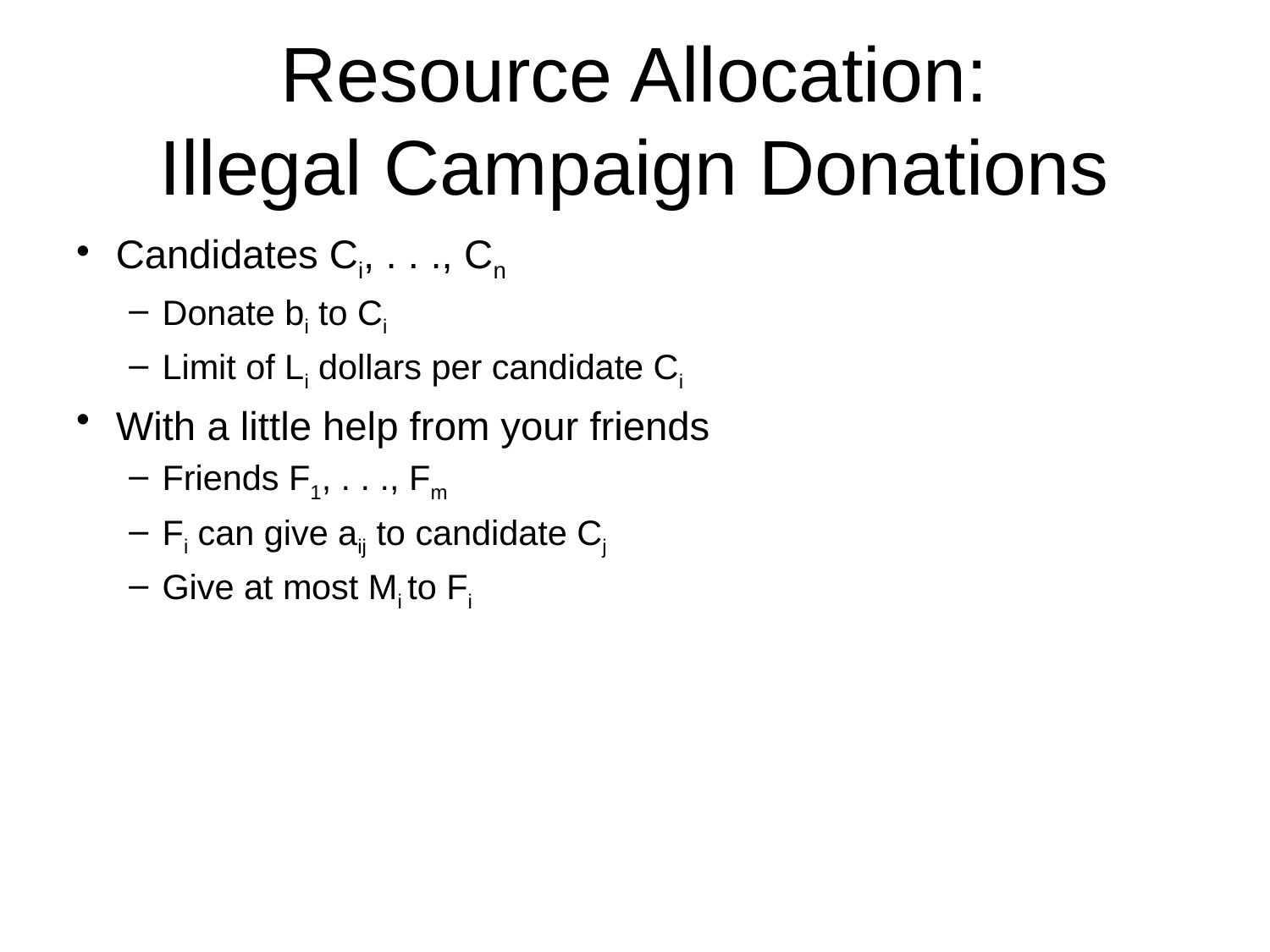

# Resource Allocation: Illegal Campaign Donations
Candidates Ci, . . ., Cn
Donate bi to Ci
Limit of Li dollars per candidate Ci
With a little help from your friends
Friends F1, . . ., Fm
Fi can give aij to candidate Cj
Give at most Mi to Fi